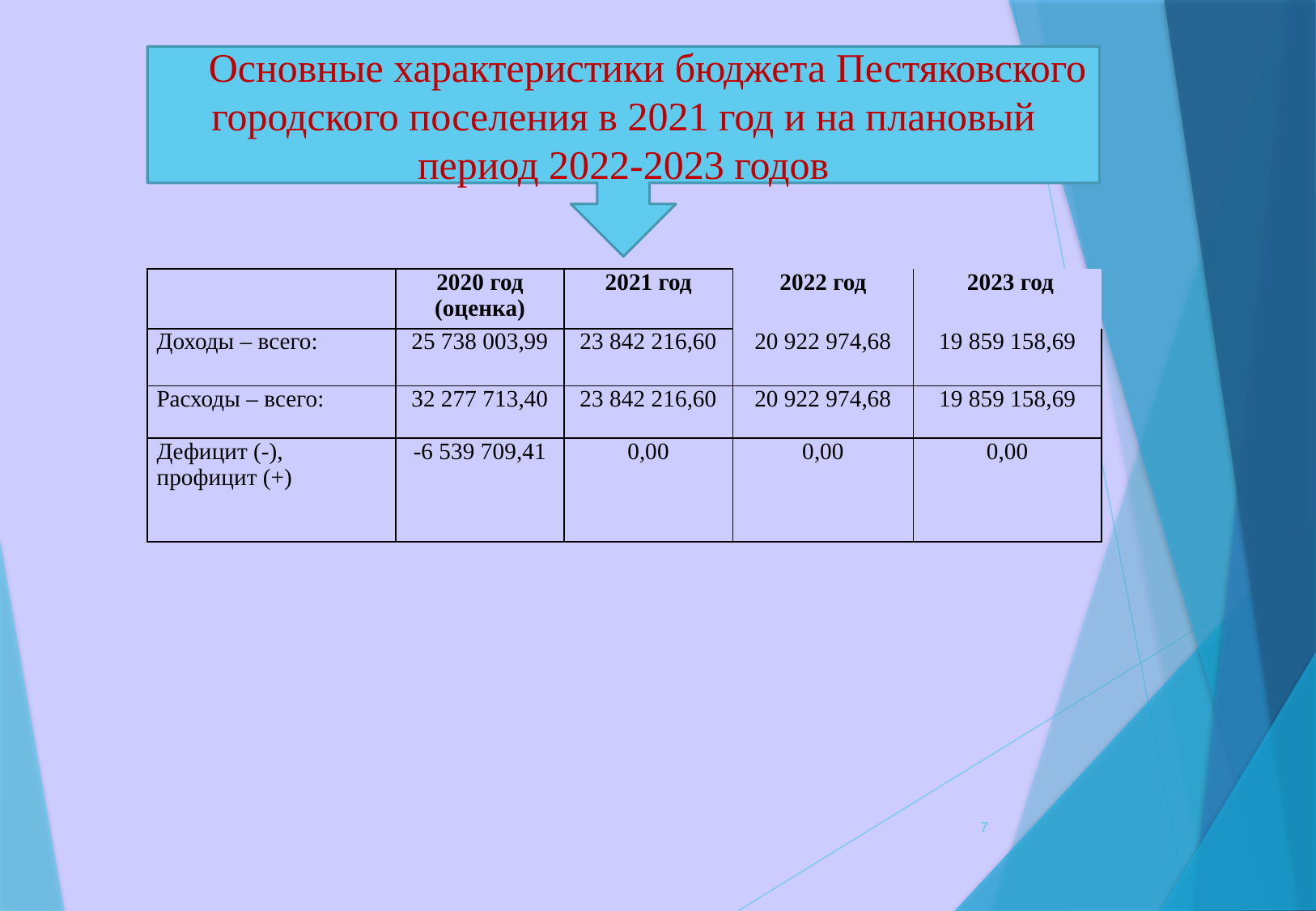

Основные характеристики бюджета Пестяковского городского поселения в 2021 год и на плановый период 2022-2023 годов
|  | 2020 год (оценка) | 2021 год | 2022 год | 2023 год |
| --- | --- | --- | --- | --- |
| Доходы – всего: | 25 738 003,99 | 23 842 216,60 | 20 922 974,68 | 19 859 158,69 |
| Расходы – всего: | 32 277 713,40 | 23 842 216,60 | 20 922 974,68 | 19 859 158,69 |
| Дефицит (-), профицит (+) | -6 539 709,41 | 0,00 | 0,00 | 0,00 |
7